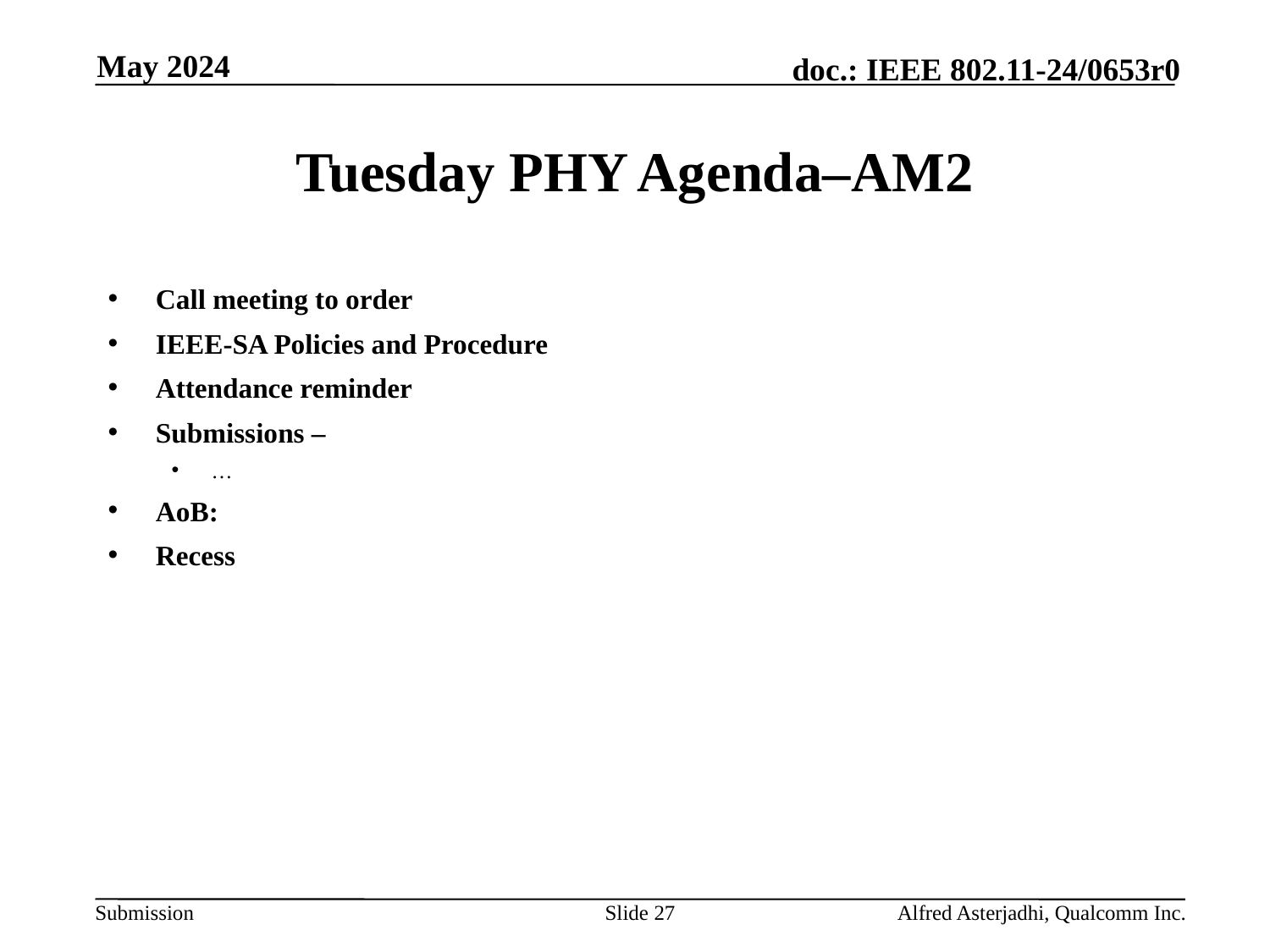

May 2024
# Tuesday PHY Agenda–AM2
Call meeting to order
IEEE-SA Policies and Procedure
Attendance reminder
Submissions –
…
AoB:
Recess
Slide 27
Alfred Asterjadhi, Qualcomm Inc.